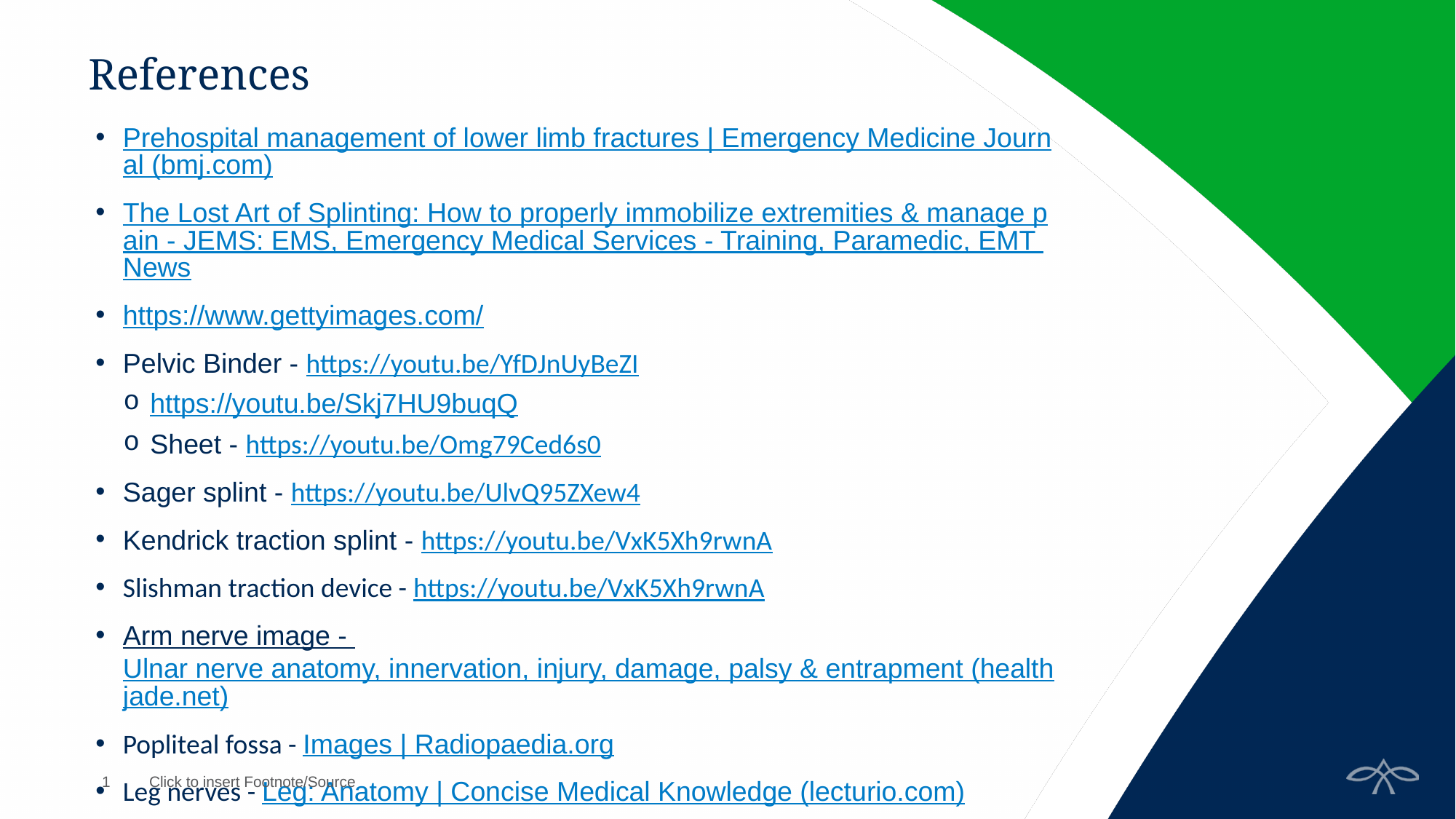

# References
Prehospital management of lower limb fractures | Emergency Medicine Journal (bmj.com)
The Lost Art of Splinting: How to properly immobilize extremities & manage pain - JEMS: EMS, Emergency Medical Services - Training, Paramedic, EMT News
https://www.gettyimages.com/
Pelvic Binder - https://youtu.be/YfDJnUyBeZI
https://youtu.be/Skj7HU9buqQ
Sheet - https://youtu.be/Omg79Ced6s0
Sager splint - https://youtu.be/UlvQ95ZXew4
Kendrick traction splint - https://youtu.be/VxK5Xh9rwnA
Slishman traction device - https://youtu.be/VxK5Xh9rwnA
Arm nerve image - Ulnar nerve anatomy, innervation, injury, damage, palsy & entrapment (healthjade.net)
Popliteal fossa - Images | Radiopaedia.org
Leg nerves - Leg: Anatomy | Concise Medical Knowledge (lecturio.com)

1
Click to insert Footnote/Source